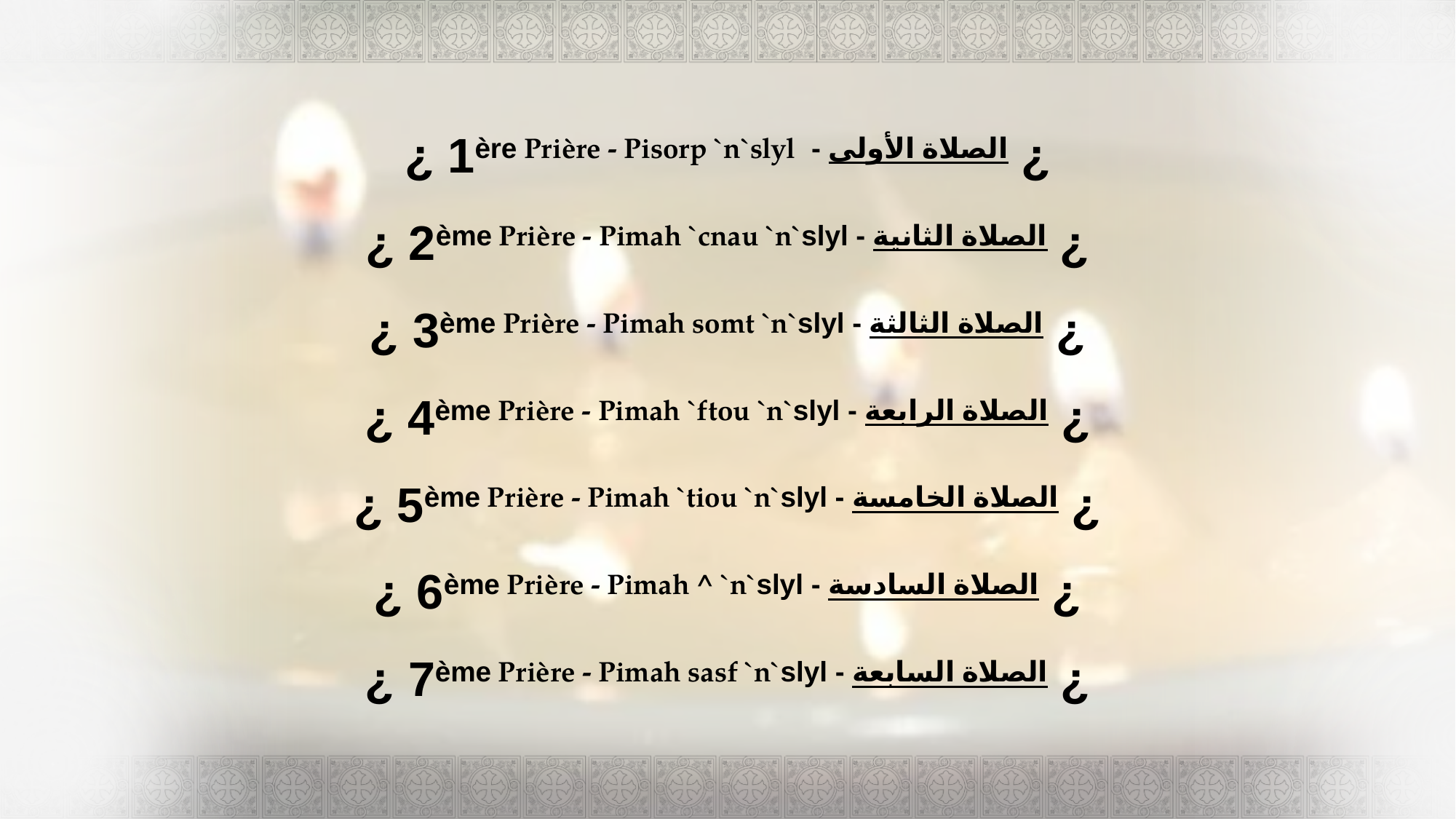

¿ 1ère Prière - Pisorp `n`slyl  - الصلاة الأولى ¿
¿ 2ème Prière - Pimah `cnau `n`slyl - الصلاة الثانية ¿
¿ 3ème Prière - Pimah somt `n`slyl - الصلاة الثالثة ¿
¿ 4ème Prière - Pimah `ftou `n`slyl - الصلاة الرابعة ¿
¿ 5ème Prière - Pimah `tiou `n`slyl - الصلاة الخامسة ¿
¿ 6ème Prière - Pimah ^ `n`slyl - الصلاة السادسة ¿
¿ 7ème Prière - Pimah sasf `n`slyl - الصلاة السابعة ¿